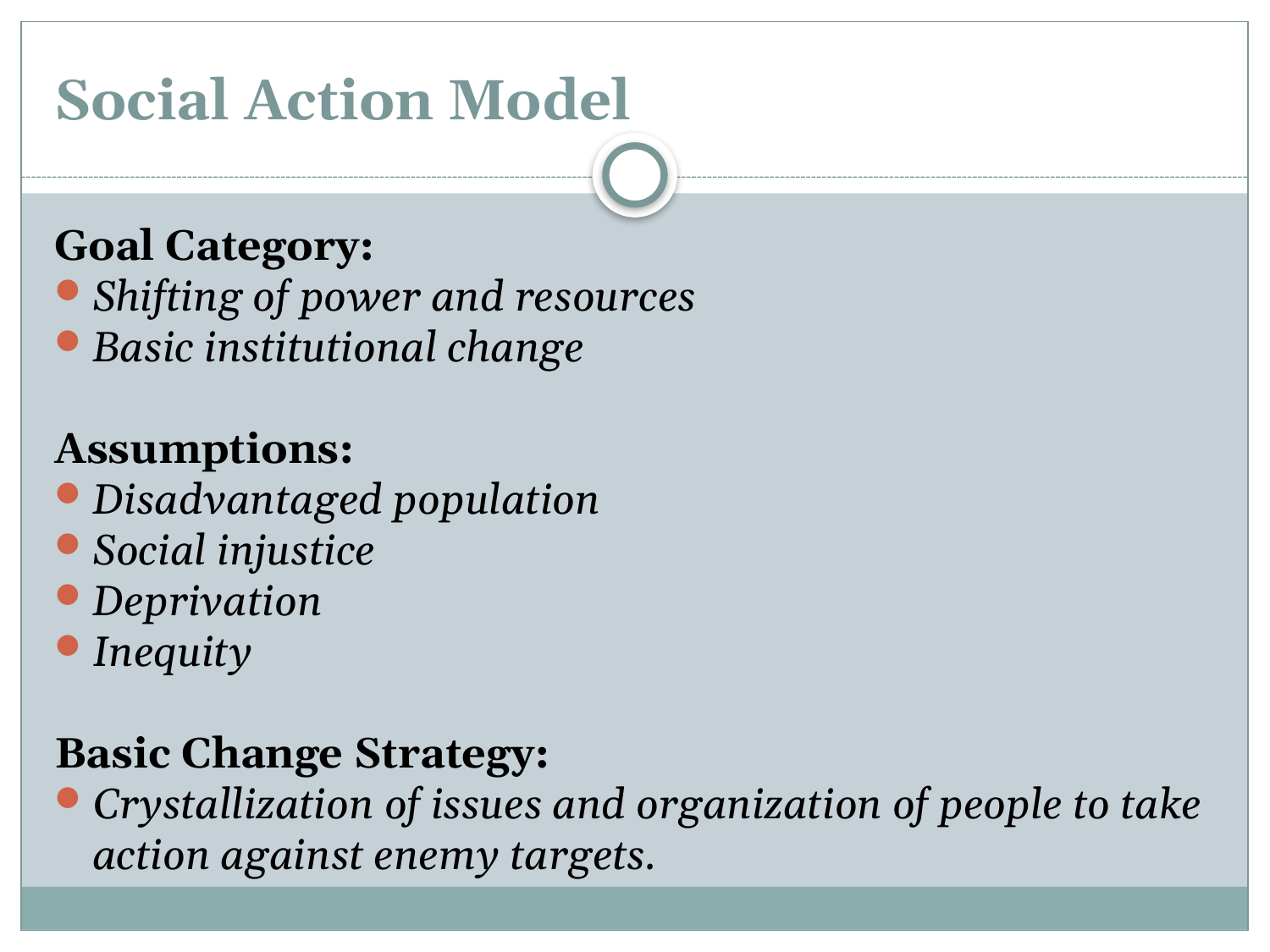

# Social Action Model
Goal Category:
Shifting of power and resources
Basic institutional change

Assumptions:
Disadvantaged population
Social injustice
Deprivation
Inequity

Basic Change Strategy:
Crystallization of issues and organization of people to take action against enemy targets.